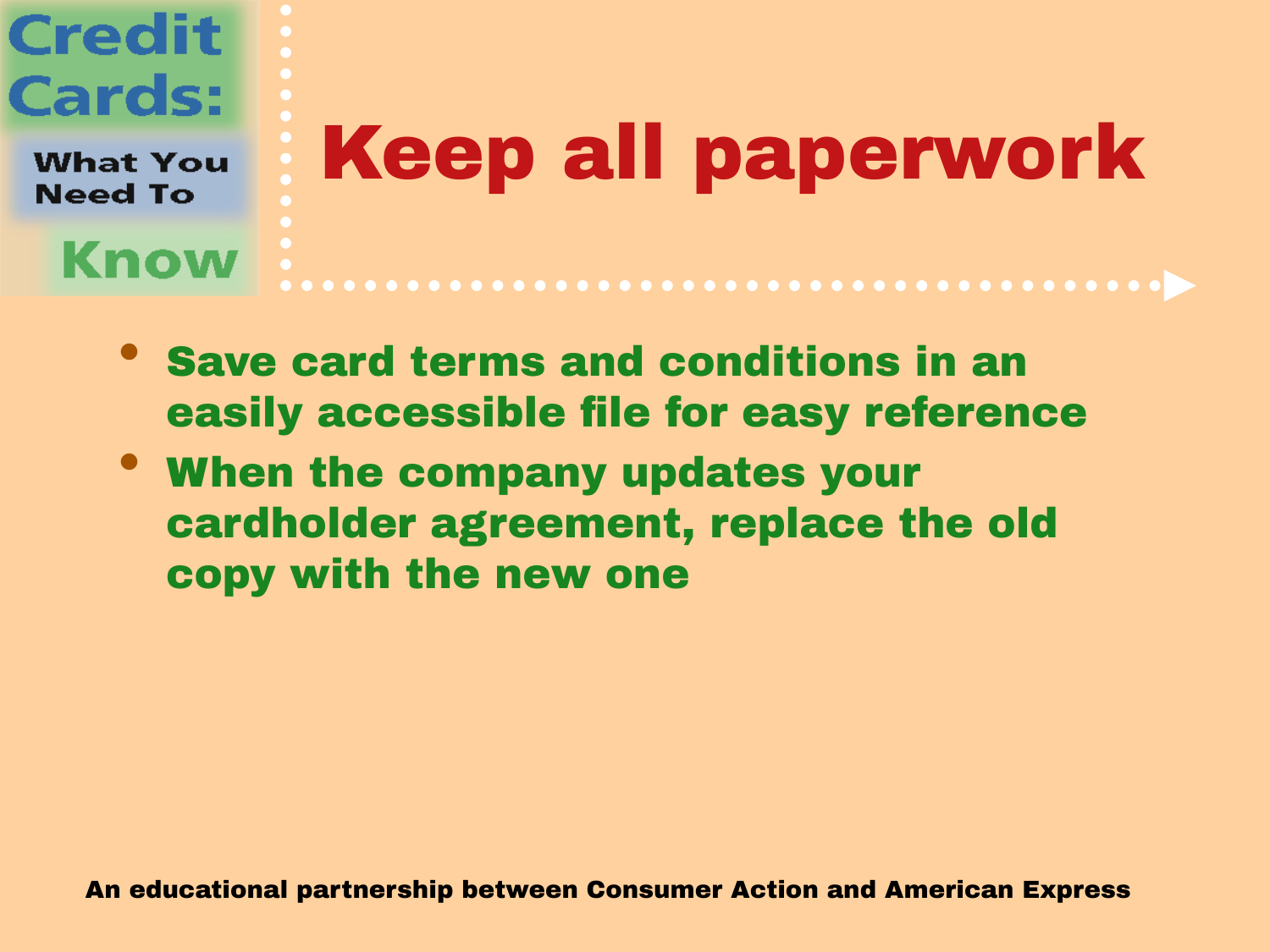

# Keep all paperwork
Save card terms and conditions in an easily accessible file for easy reference
When the company updates your cardholder agreement, replace the old copy with the new one
An educational partnership between Consumer Action and American Express